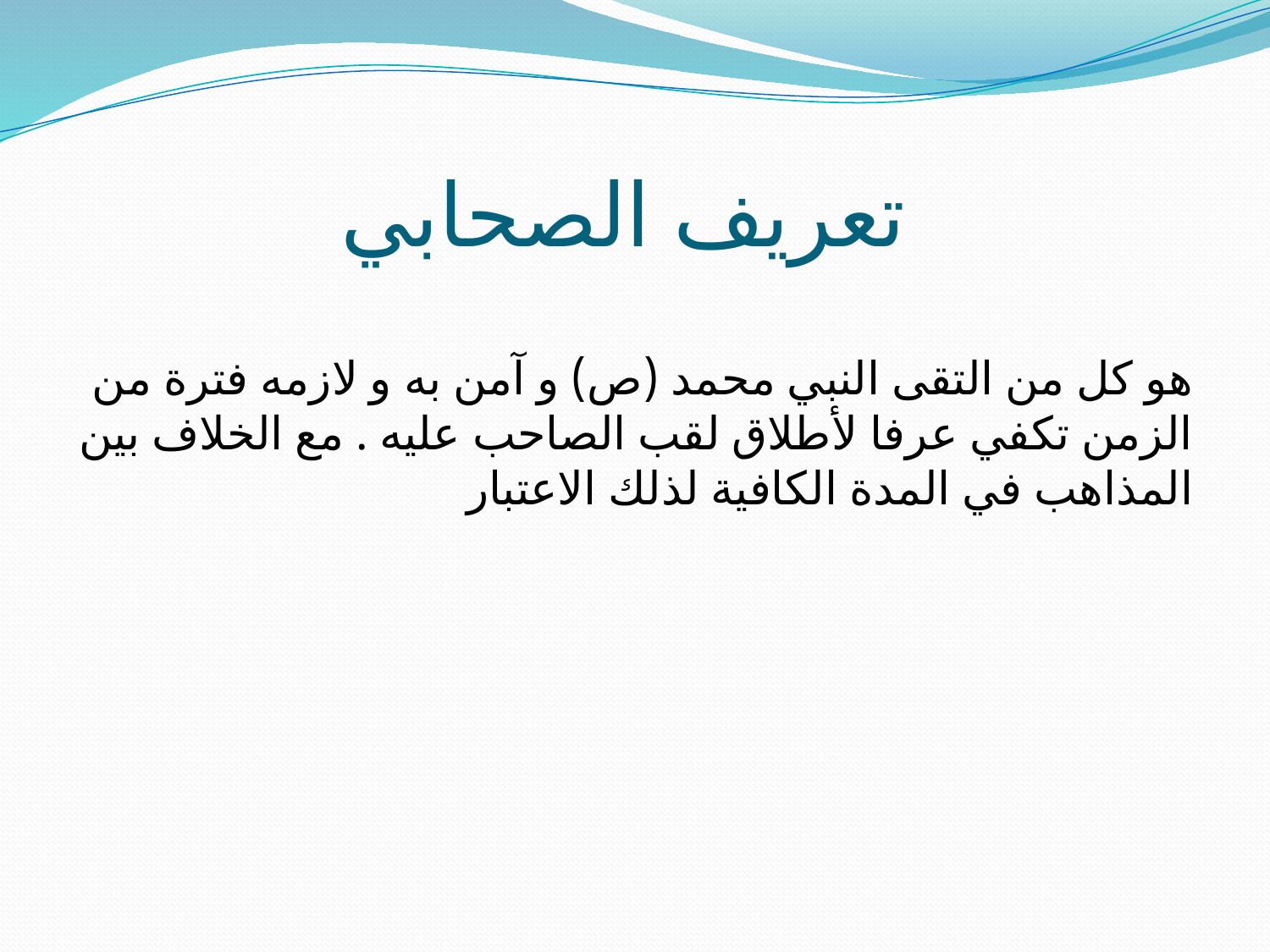

# تعريف الصحابي
هو كل من التقى النبي محمد (ص) و آمن به و لازمه فترة من الزمن تكفي عرفا لأطلاق لقب الصاحب عليه . مع الخلاف بين المذاهب في المدة الكافية لذلك الاعتبار